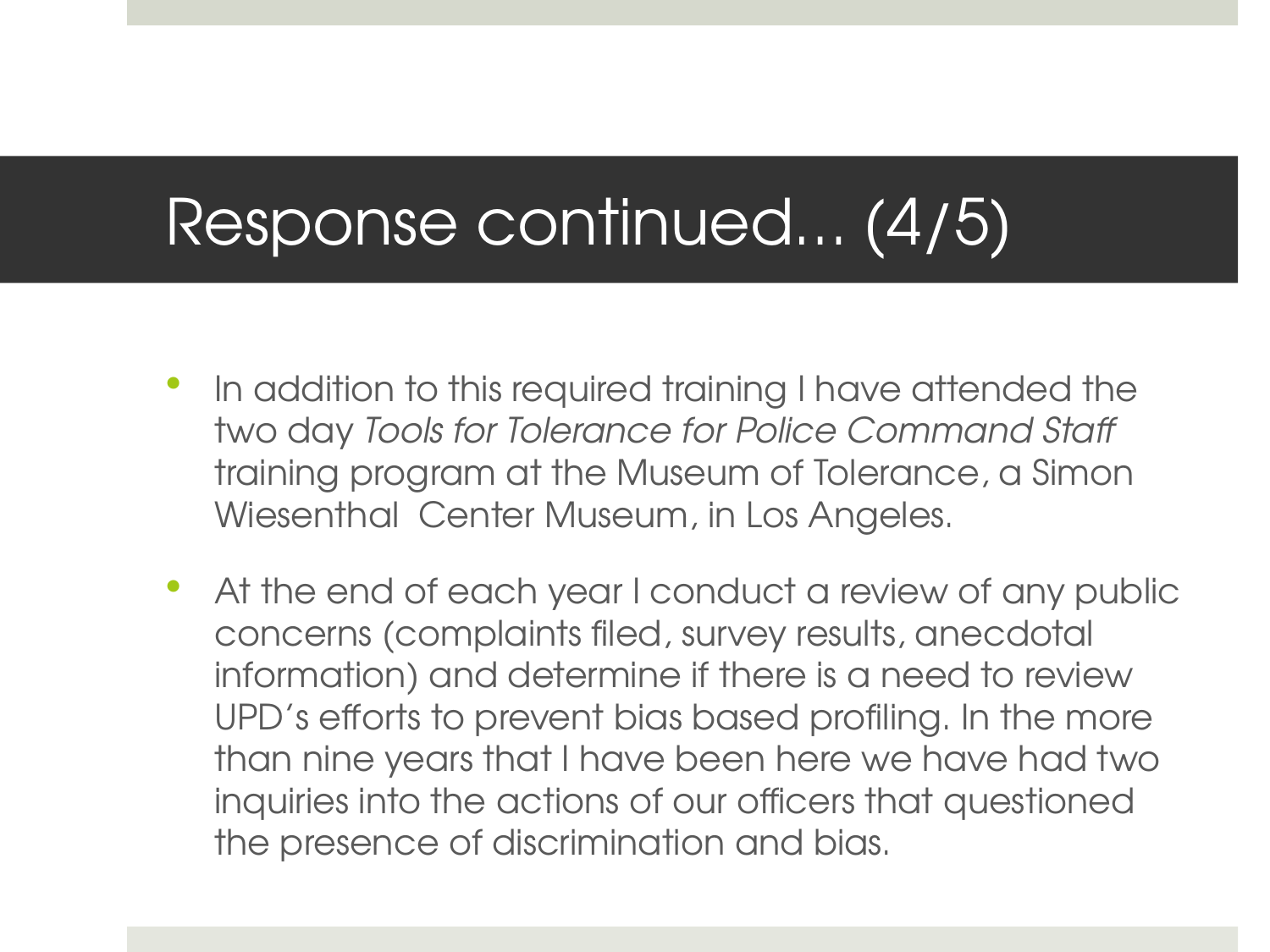

# Response continued… (4/5)
In addition to this required training I have attended the two day Tools for Tolerance for Police Command Staff training program at the Museum of Tolerance, a Simon Wiesenthal  Center Museum, in Los Angeles.
At the end of each year I conduct a review of any public concerns (complaints filed, survey results, anecdotal information) and determine if there is a need to review UPD’s efforts to prevent bias based profiling. In the more than nine years that I have been here we have had two inquiries into the actions of our officers that questioned the presence of discrimination and bias.